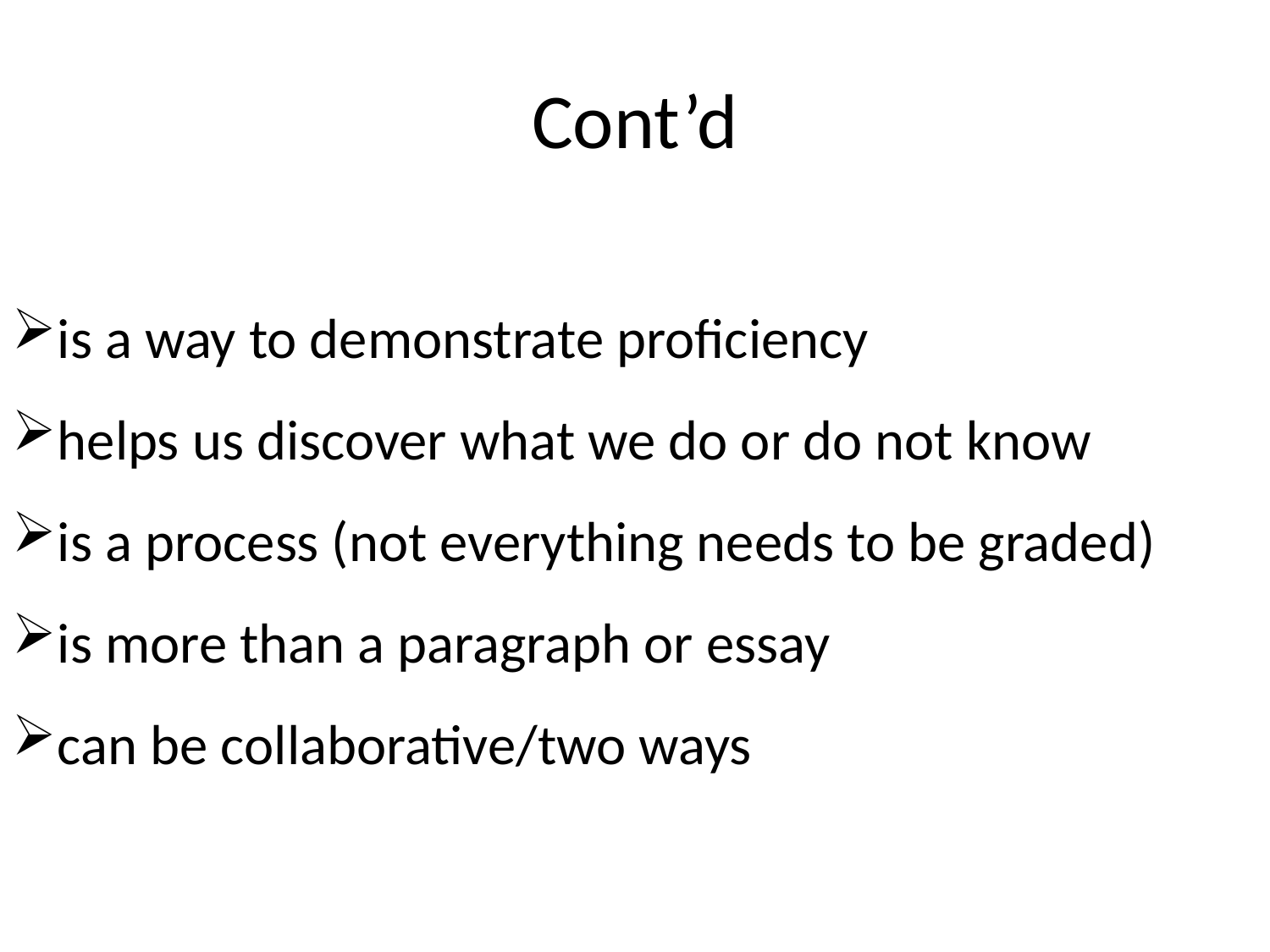

# Cont’d
is a way to demonstrate proficiency
helps us discover what we do or do not know
is a process (not everything needs to be graded)
is more than a paragraph or essay
can be collaborative/two ways